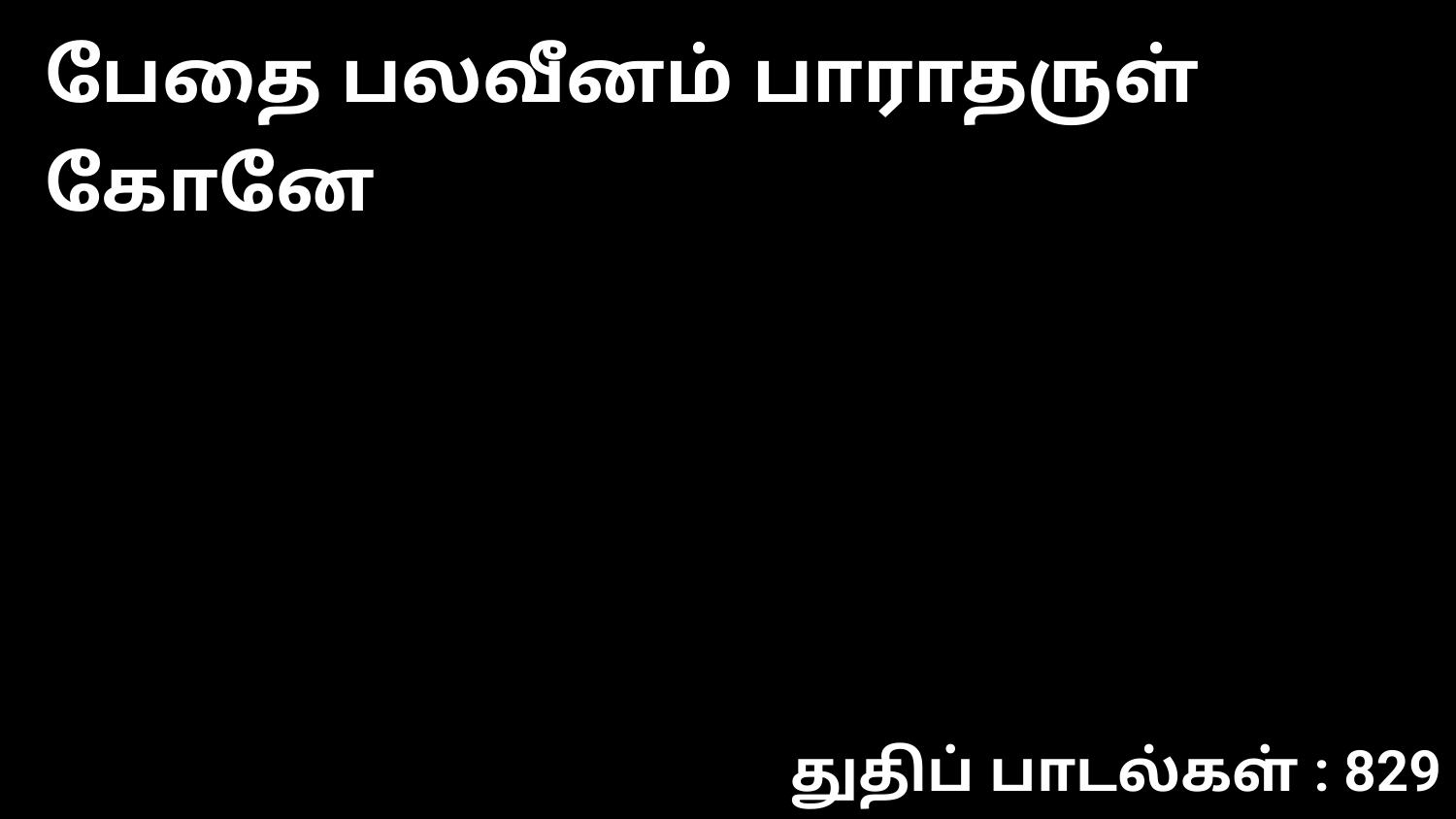

பேதை பலவீனம் பாராதருள் கோனே
துதிப் பாடல்கள் : 829